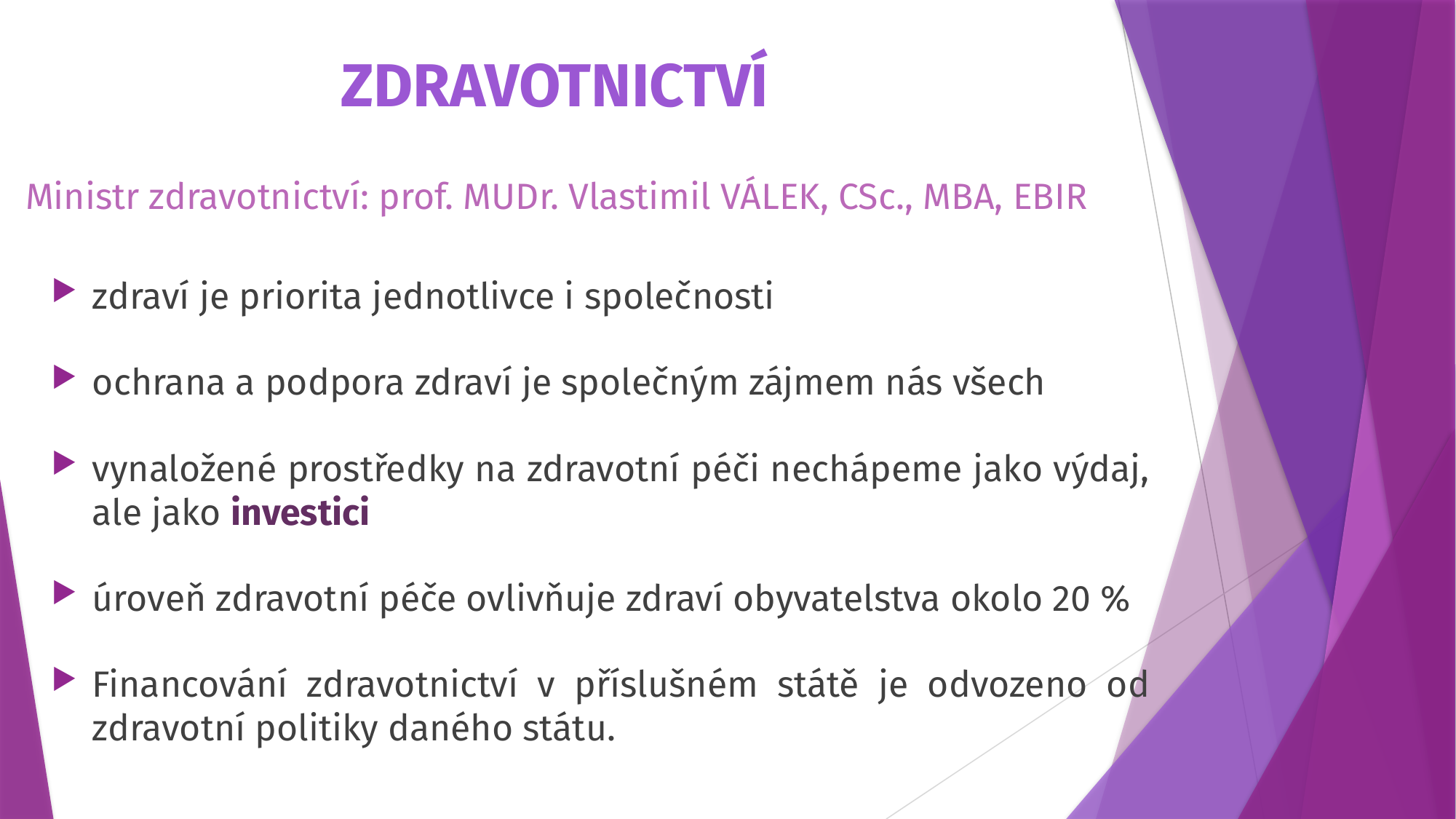

# ZDRAVOTNICTVÍ
Ministr zdravotnictví: prof. MUDr. Vlastimil VÁLEK, CSc., MBA, EBIR
zdraví je priorita jednotlivce i společnosti
ochrana a podpora zdraví je společným zájmem nás všech
vynaložené prostředky na zdravotní péči nechápeme jako výdaj, ale jako investici
úroveň zdravotní péče ovlivňuje zdraví obyvatelstva okolo 20 %
Financování zdravotnictví v příslušném státě je odvozeno od zdravotní politiky daného státu.